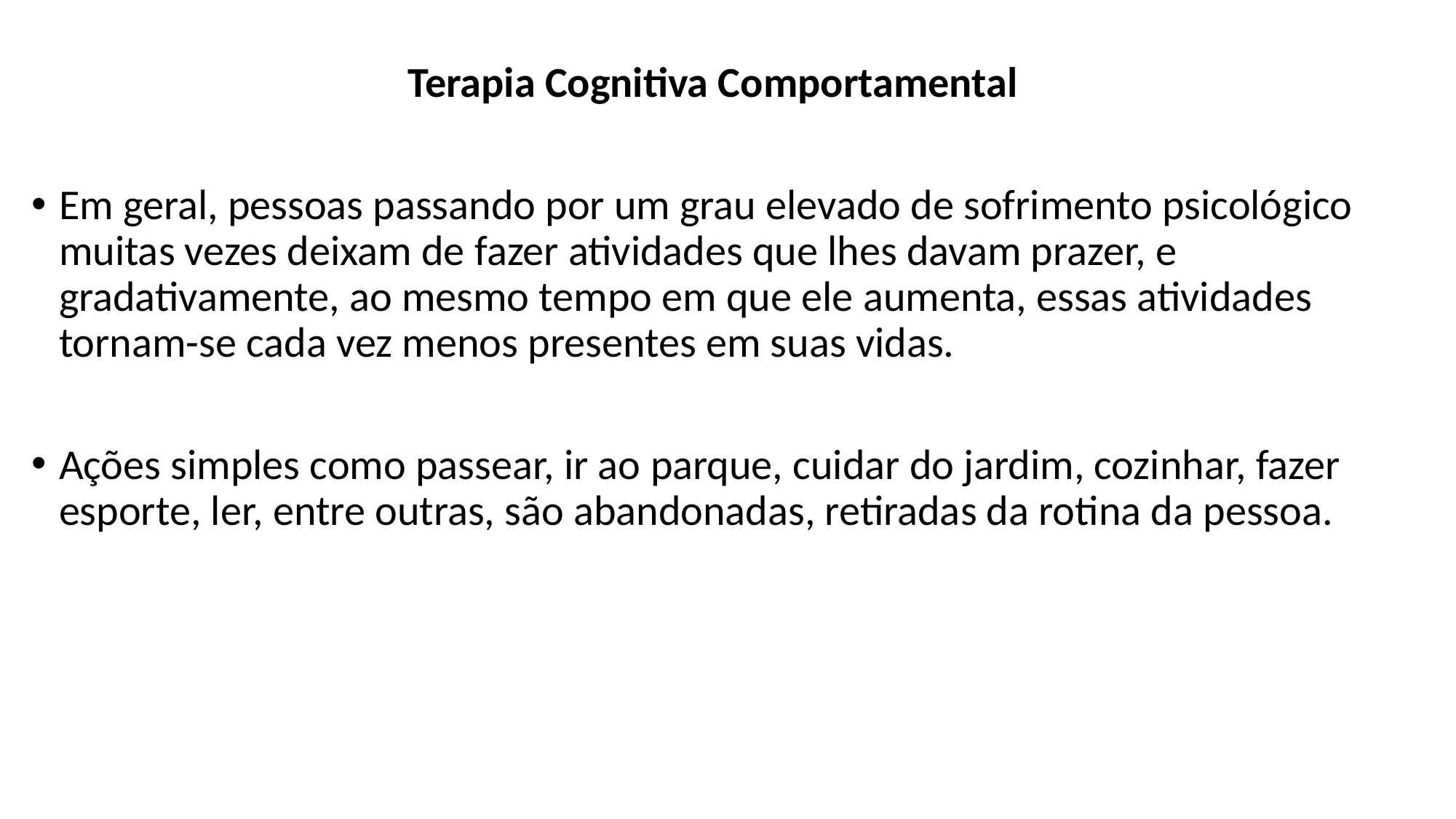

Terapia Cognitiva Comportamental

Em geral, pessoas passando por um grau elevado de sofrimento psicológico muitas vezes deixam de fazer atividades que lhes davam prazer, e  gradativamente, ao mesmo tempo em que ele aumenta, essas atividades tornam-se cada vez menos presentes em suas vidas.

Ações simples como passear, ir ao parque, cuidar do jardim, cozinhar, fazer esporte, ler, entre outras, são abandonadas, retiradas da rotina da pessoa.